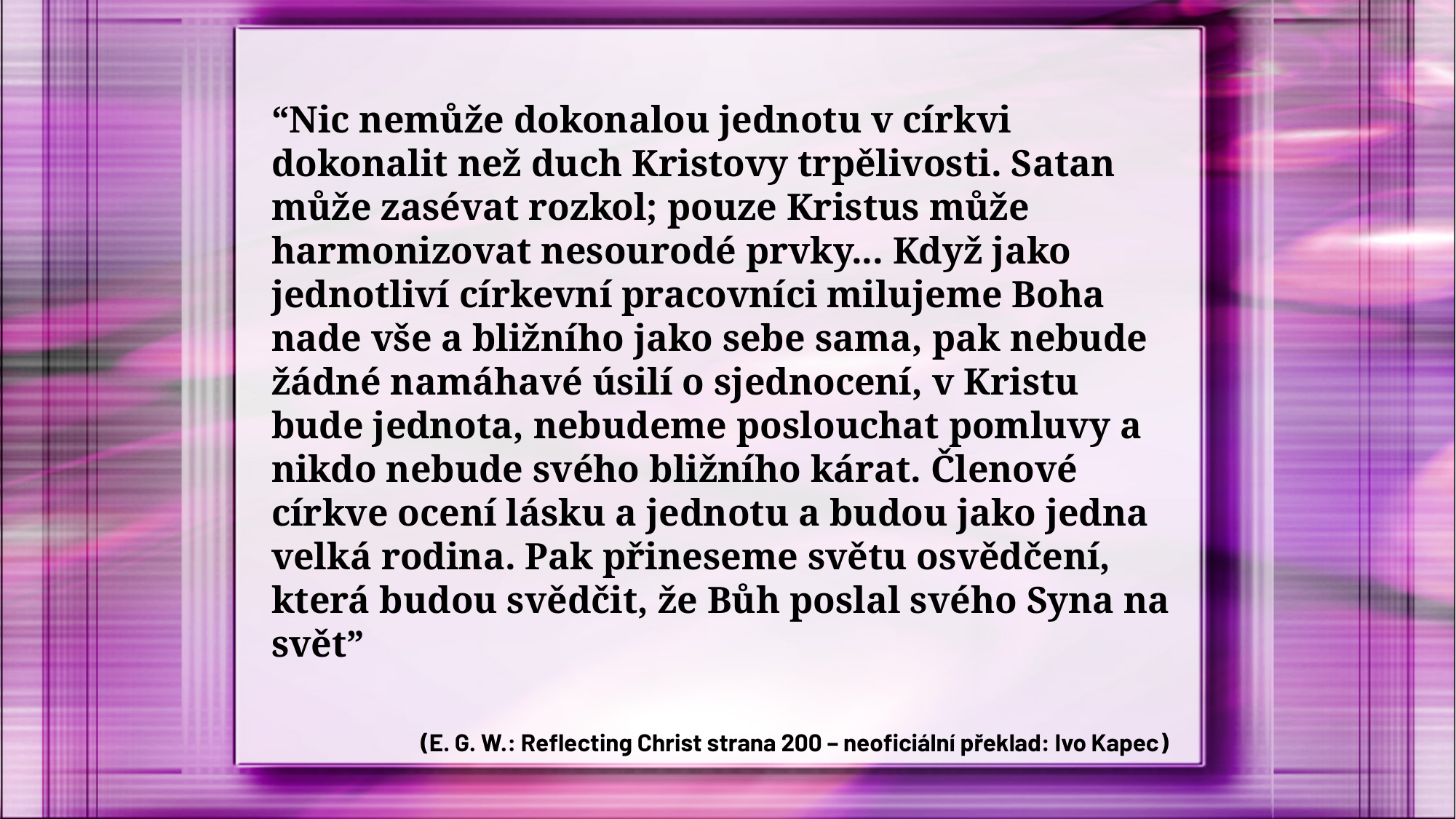

“Nic nemůže dokonalou jednotu v církvi dokonalit než duch Kristovy trpělivosti. Satan může zasévat rozkol; pouze Kristus může harmonizovat nesourodé prvky... Když jako jednotliví církevní pracovníci milujeme Boha nade vše a bližního jako sebe sama, pak nebude žádné namáhavé úsilí o sjednocení, v Kristu bude jednota, nebudeme poslouchat pomluvy a nikdo nebude svého bližního kárat. Členové církve ocení lásku a jednotu a budou jako jedna velká rodina. Pak přineseme světu osvědčení, která budou svědčit, že Bůh poslal svého Syna na svět”
(E. G. W.: Reflecting Christ strana 200 – neoficiální překlad: Ivo Kapec)